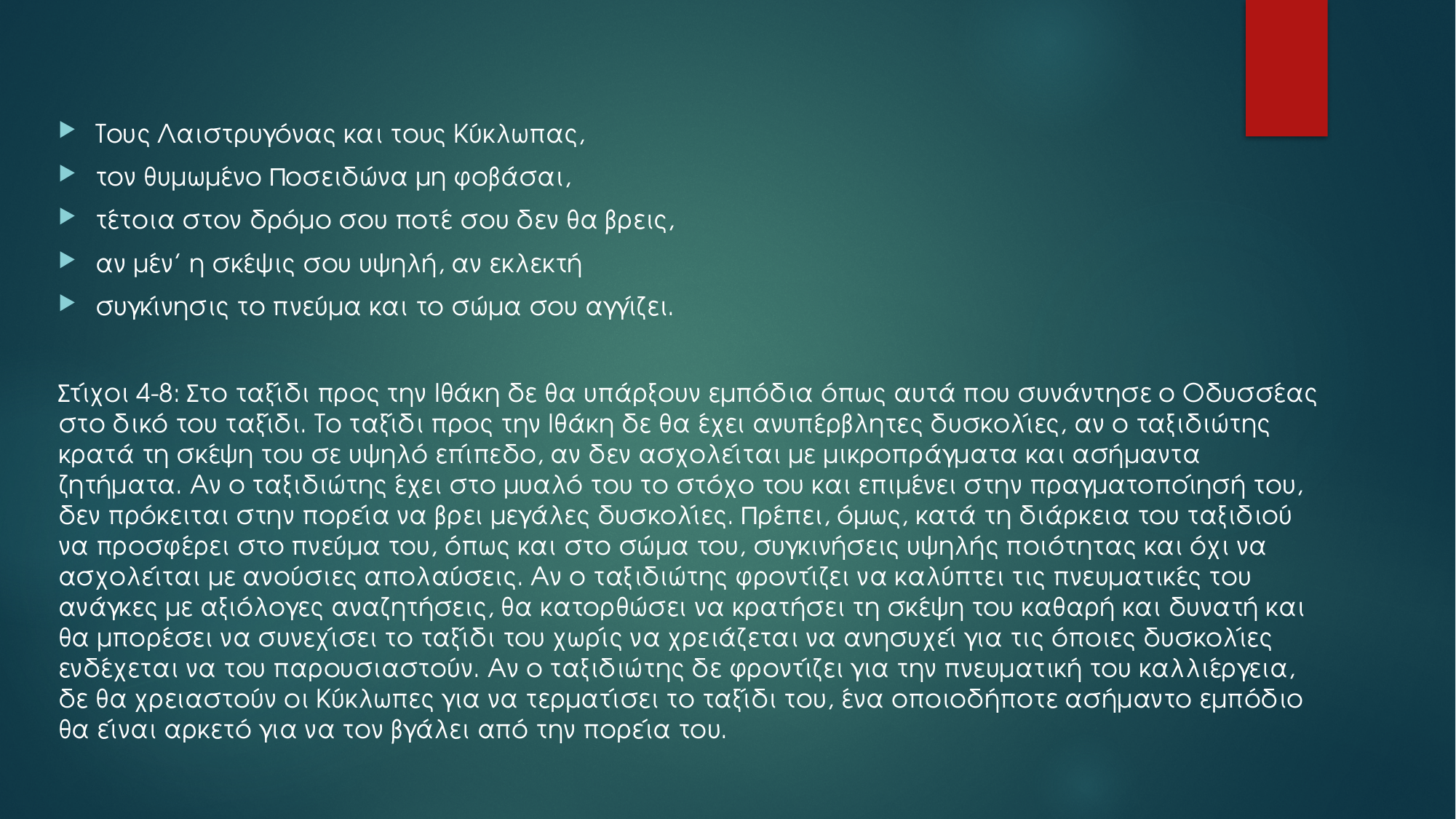

Τους Λαιστρυγόνας και τους Κύκλωπας,
τον θυμωμένο Ποσειδώνα μη φοβάσαι,
τέτοια στον δρόμο σου ποτέ σου δεν θα βρεις,
αν μέν’ η σκέψις σου υψηλή, αν εκλεκτή
συγκίνησις το πνεύμα και το σώμα σου αγγίζει.

Στίχοι 4-8: Στο ταξίδι προς την Ιθάκη δε θα υπάρξουν εμπόδια όπως αυτά που συνάντησε ο Οδυσσέας στο δικό του ταξίδι. Το ταξίδι προς την Ιθάκη δε θα έχει ανυπέρβλητες δυσκολίες, αν ο ταξιδιώτης κρατά τη σκέψη του σε υψηλό επίπεδο, αν δεν ασχολείται με μικροπράγματα και ασήμαντα ζητήματα. Αν ο ταξιδιώτης έχει στο μυαλό του το στόχο του και επιμένει στην πραγματοποίησή του, δεν πρόκειται στην πορεία να βρει μεγάλες δυσκολίες. Πρέπει, όμως, κατά τη διάρκεια του ταξιδιού να προσφέρει στο πνεύμα του, όπως και στο σώμα του, συγκινήσεις υψηλής ποιότητας και όχι να ασχολείται με ανούσιες απολαύσεις. Αν ο ταξιδιώτης φροντίζει να καλύπτει τις πνευματικές του ανάγκες με αξιόλογες αναζητήσεις, θα κατορθώσει να κρατήσει τη σκέψη του καθαρή και δυνατή και θα μπορέσει να συνεχίσει το ταξίδι του χωρίς να χρειάζεται να ανησυχεί για τις όποιες δυσκολίες ενδέχεται να του παρουσιαστούν. Αν ο ταξιδιώτης δε φροντίζει για την πνευματική του καλλιέργεια, δε θα χρειαστούν οι Κύκλωπες για να τερματίσει το ταξίδι του, ένα οποιοδήποτε ασήμαντο εμπόδιο θα είναι αρκετό για να τον βγάλει από την πορεία του.